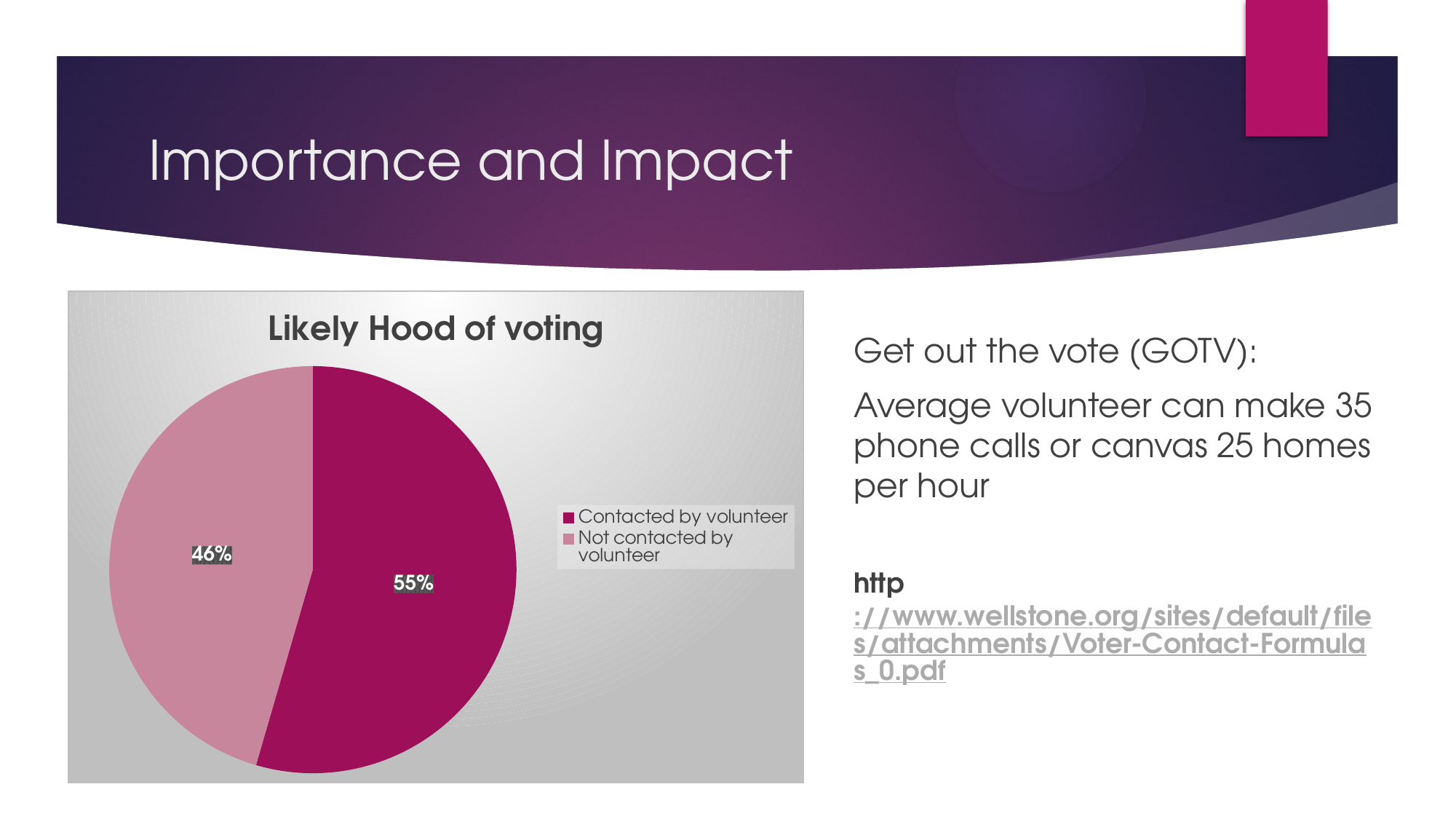

# Importance and Impact

### Chart:

| Category | Likely Hood of voting |
|---|---|
| Contacted by volunteer | 0.545 |
| Not contacted by volunteer | 0.455 |
Get out the vote (GOTV):
Average volunteer can make 35 phone calls or canvas 25 homes per hour

http://www.wellstone.org/sites/default/files/attachments/Voter-Contact-Formulas_0.pdf